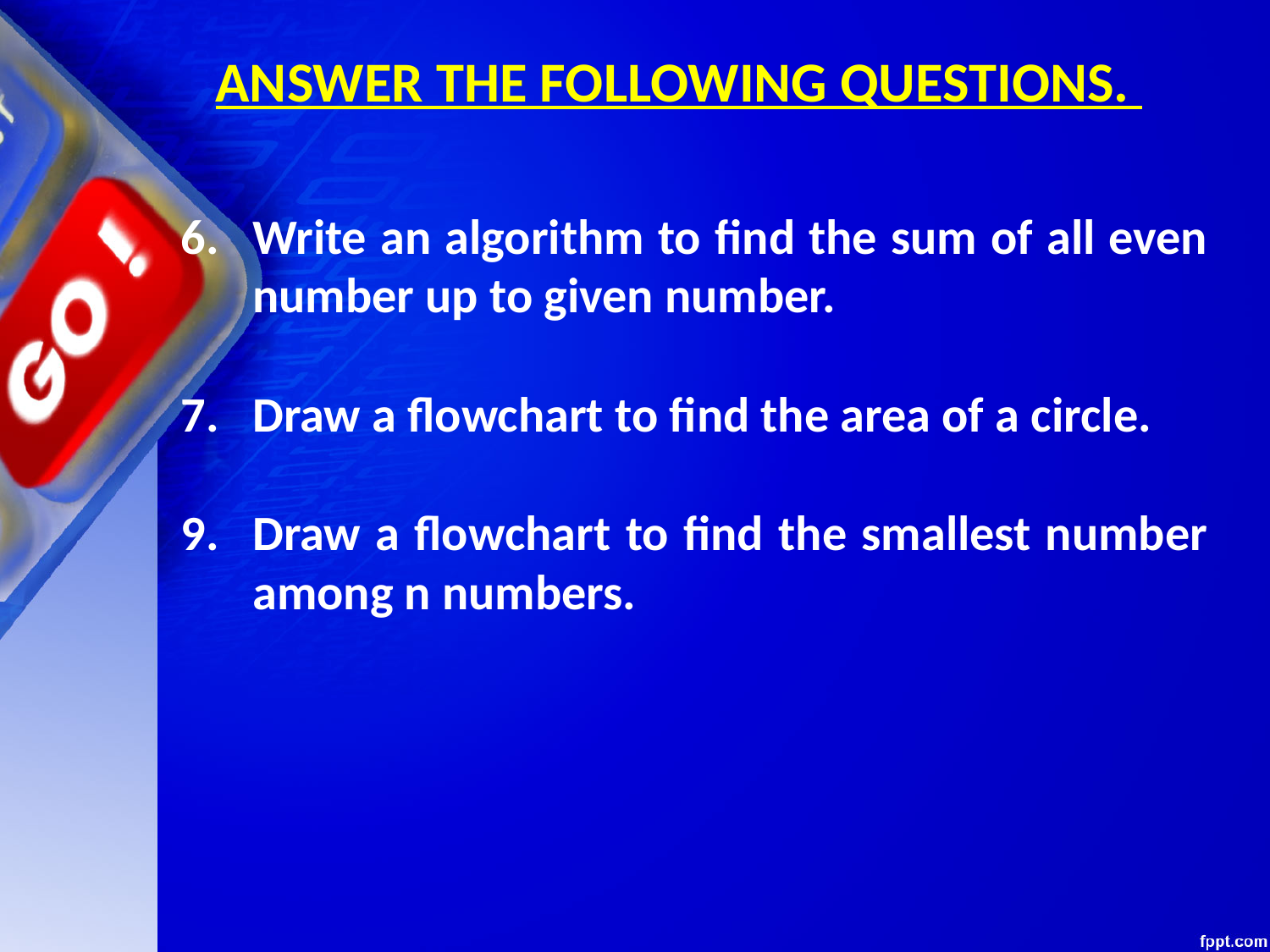

ANSWER THE FOLLOWING QUESTIONS.
Write an algorithm to find the sum of all even number up to given number.

Draw a flowchart to find the area of a circle.

Draw a flowchart to find the smallest number among n numbers.